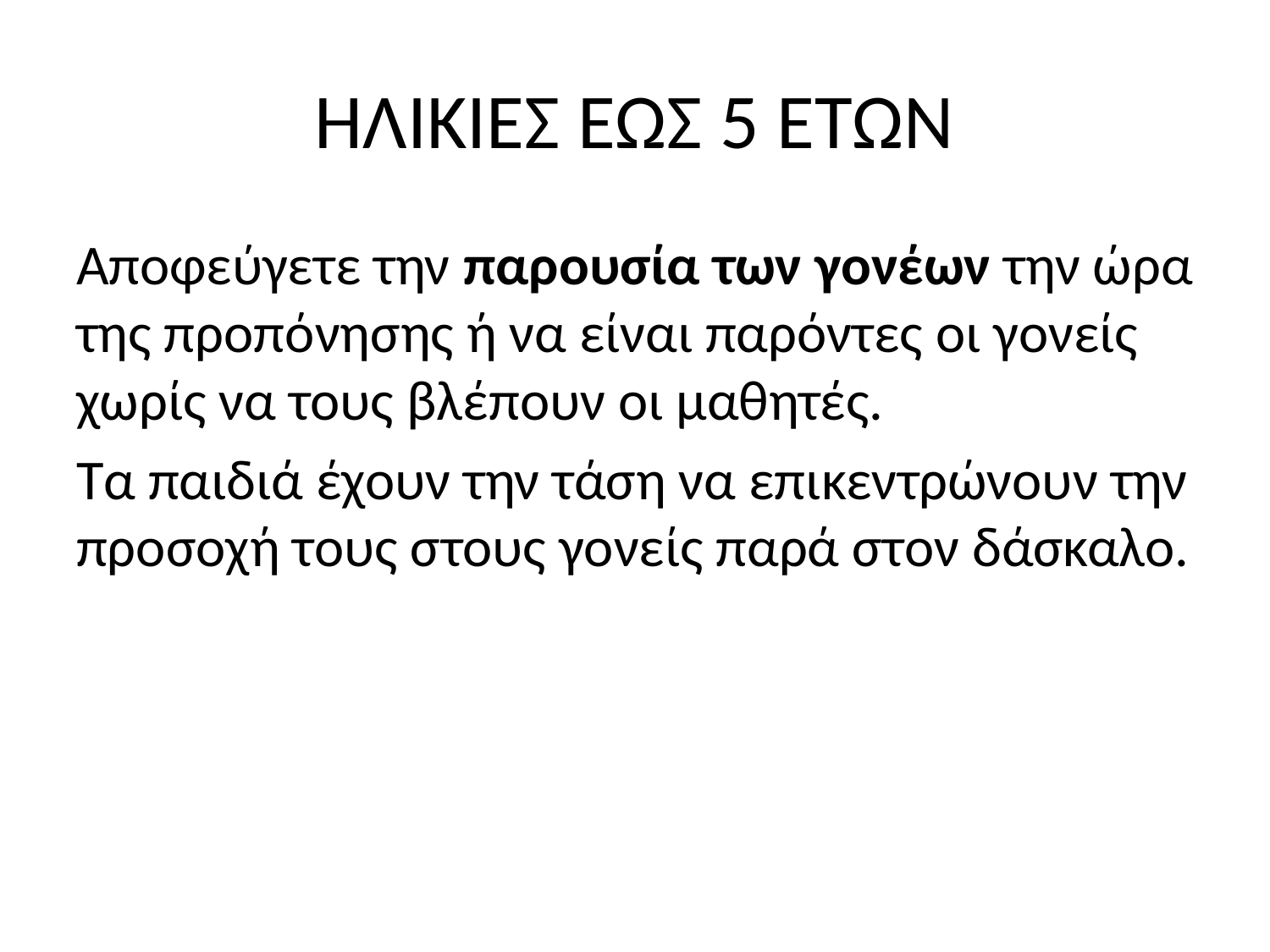

# ΗΛΙΚΙΕΣ ΕΩΣ 5 ΕΤΩΝ
Αποφεύγετε την παρουσία των γονέων την ώρα της προπόνησης ή να είναι παρόντες οι γονείς χωρίς να τους βλέπουν οι μαθητές.
Τα παιδιά έχουν την τάση να επικεντρώνουν την προσοχή τους στους γονείς παρά στον δάσκαλο.